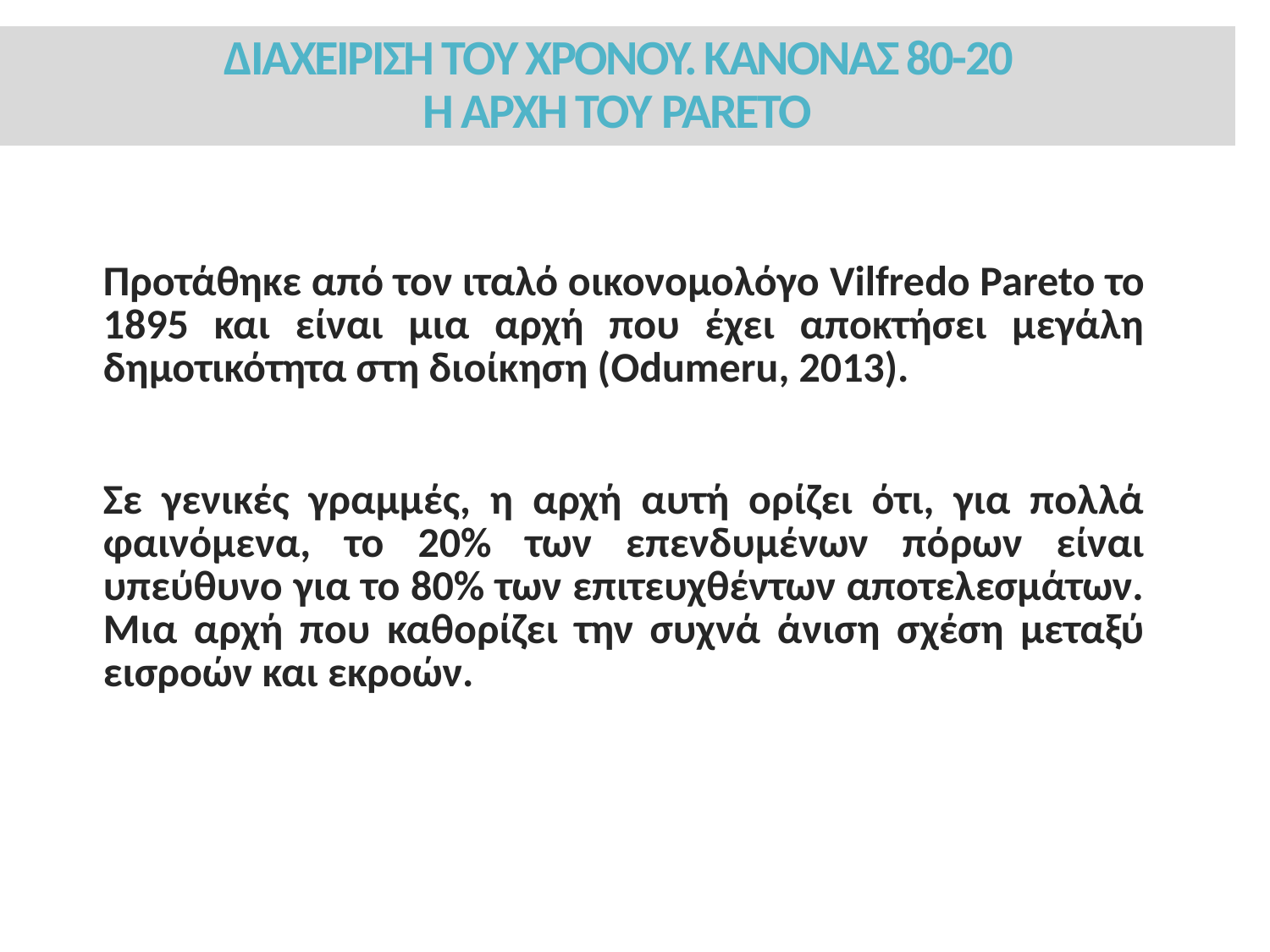

# ΔΙΑΧΕΙΡΙΣΗ ΤΟΥ ΧΡΟΝΟΥ. ΚΑΝΟΝΑΣ 80-20 Η ΑΡΧΗ ΤΟΥ PARETO
Προτάθηκε από τον ιταλό οικονομολόγο Vilfredo Pareto το 1895 και είναι μια αρχή που έχει αποκτήσει μεγάλη δημοτικότητα στη διοίκηση (Odumeru, 2013).

Σε γενικές γραμμές, η αρχή αυτή ορίζει ότι, για πολλά φαινόμενα, το 20% των επενδυμένων πόρων είναι υπεύθυνο για το 80% των επιτευχθέντων αποτελεσμάτων. Μια αρχή που καθορίζει την συχνά άνιση σχέση μεταξύ εισροών και εκροών.
15